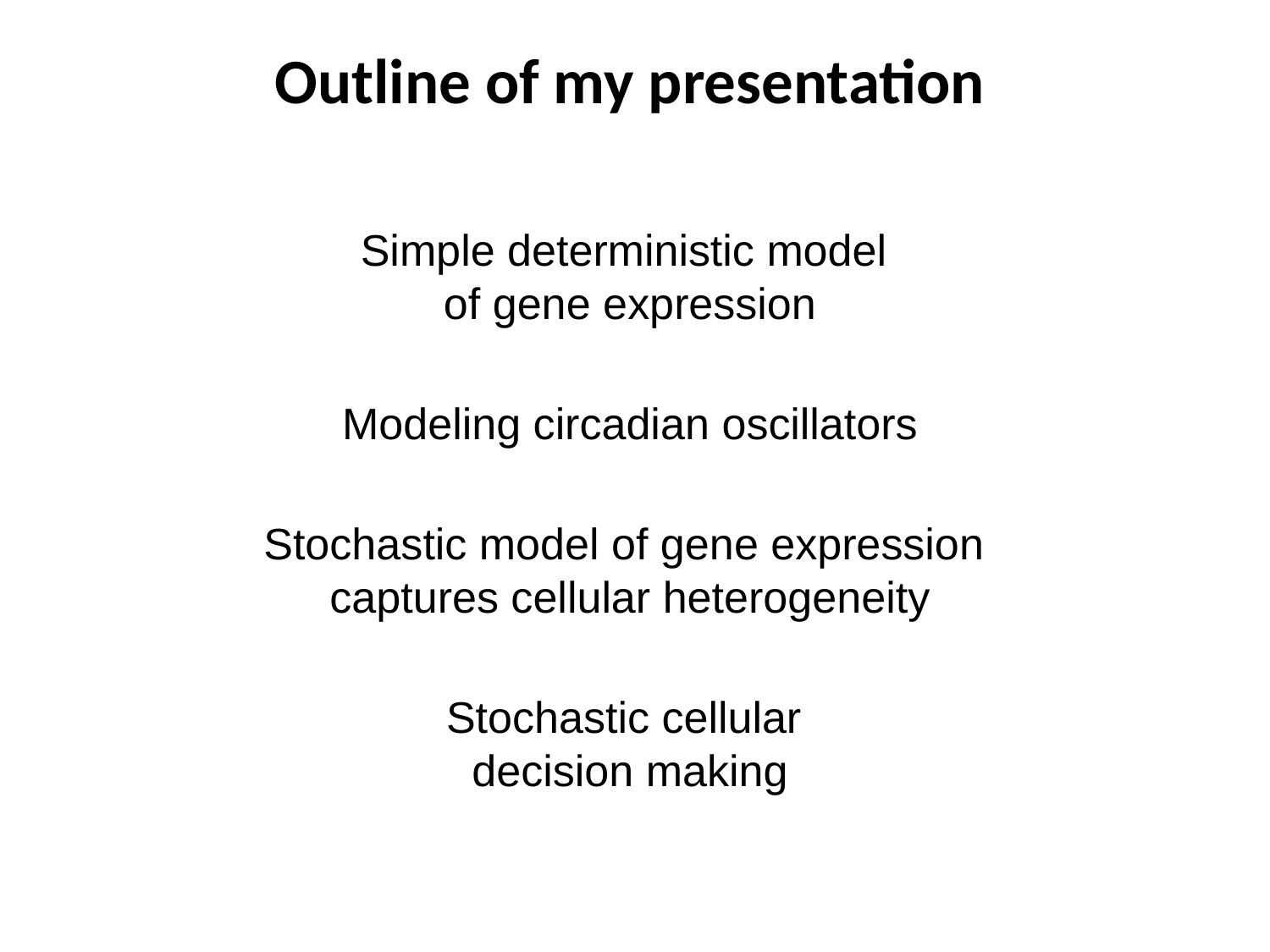

Outline of my presentation

Simple deterministic model
of gene expression

Modeling circadian oscillators

Stochastic model of gene expression
captures cellular heterogeneity

Stochastic cellular
decision making